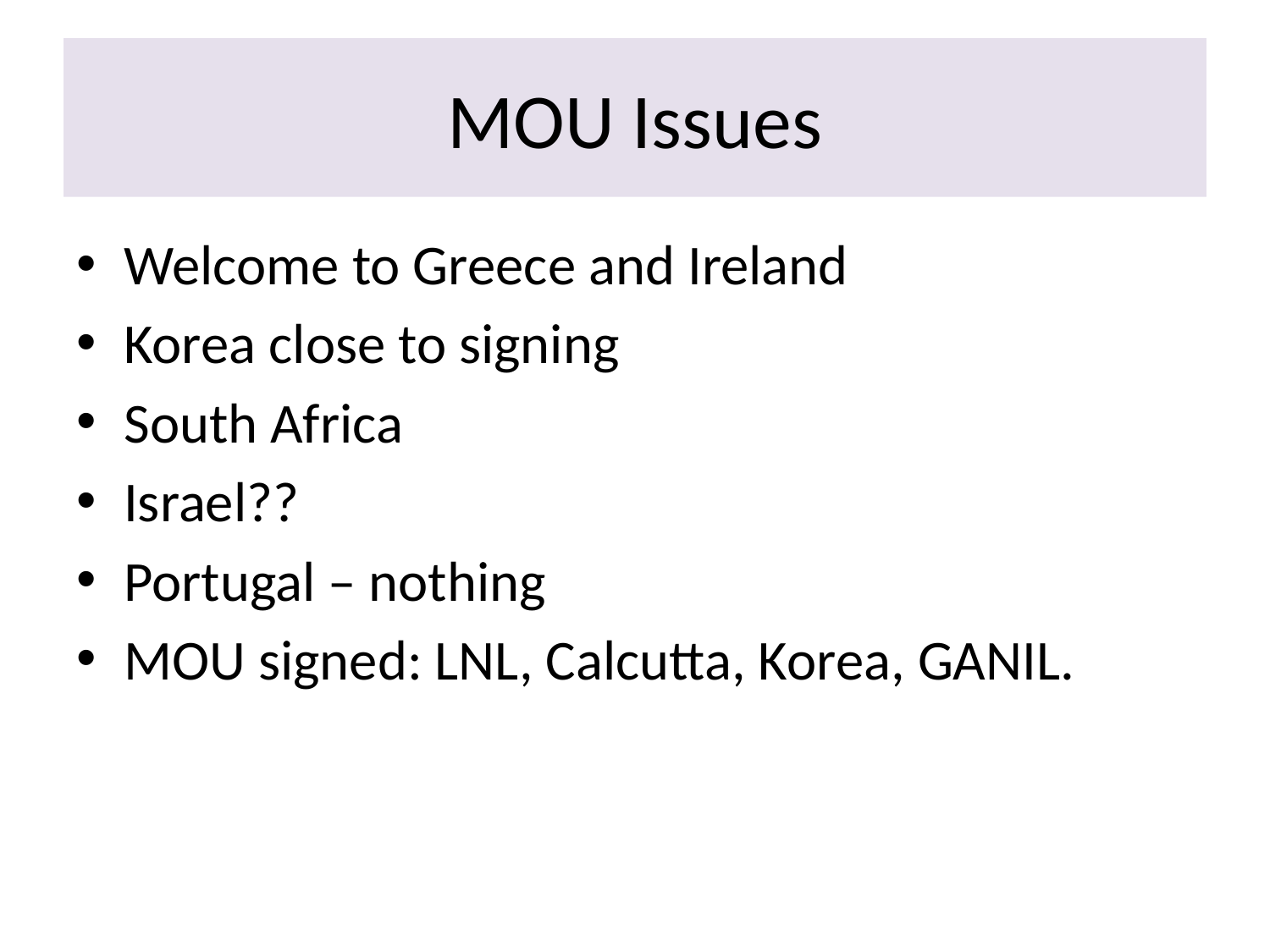

# MOU Issues
Welcome to Greece and Ireland
Korea close to signing
South Africa
Israel??
Portugal – nothing
MOU signed: LNL, Calcutta, Korea, GANIL.